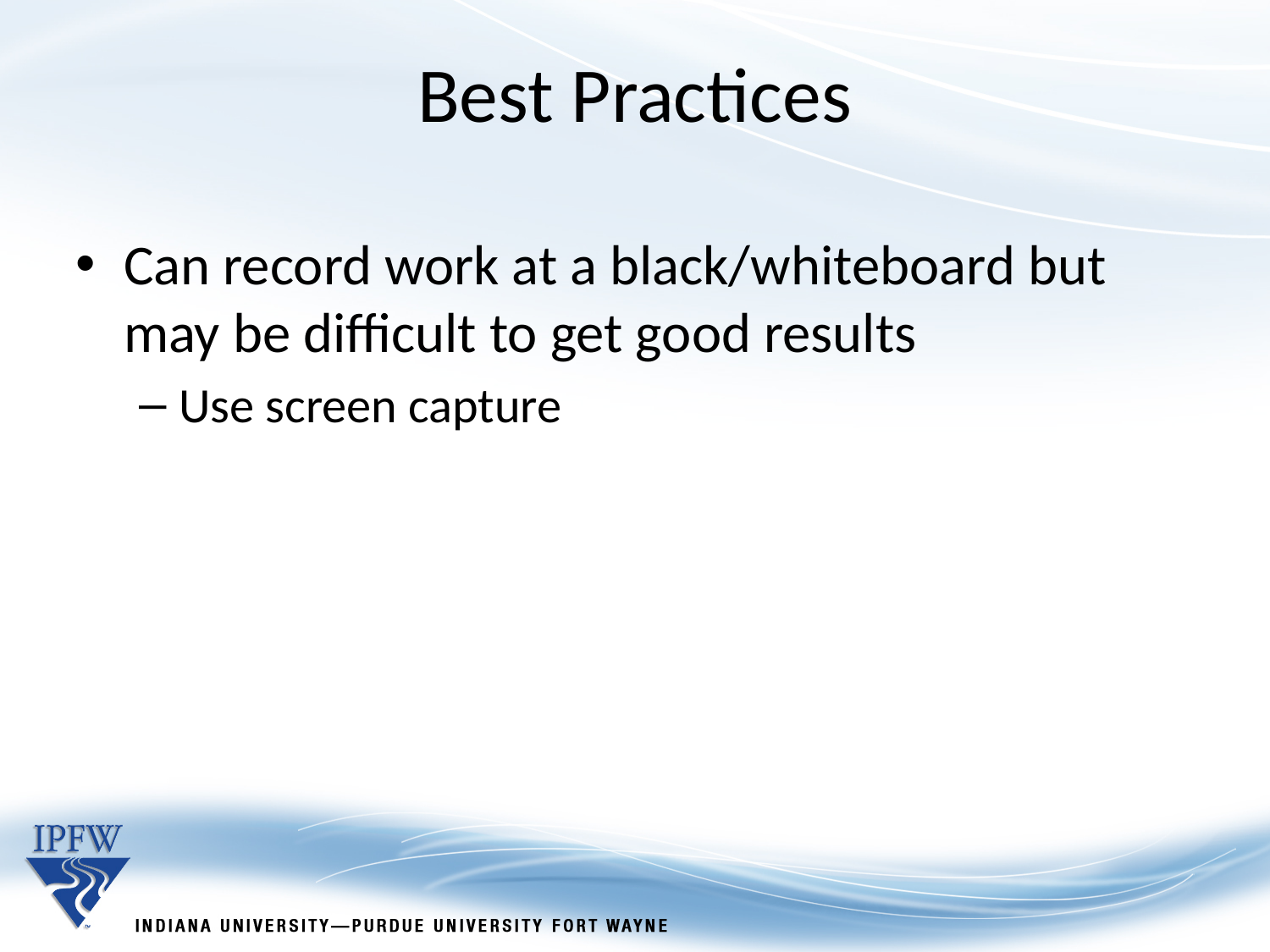

Best Practices
Can record work at a black/whiteboard but may be difficult to get good results
Use screen capture